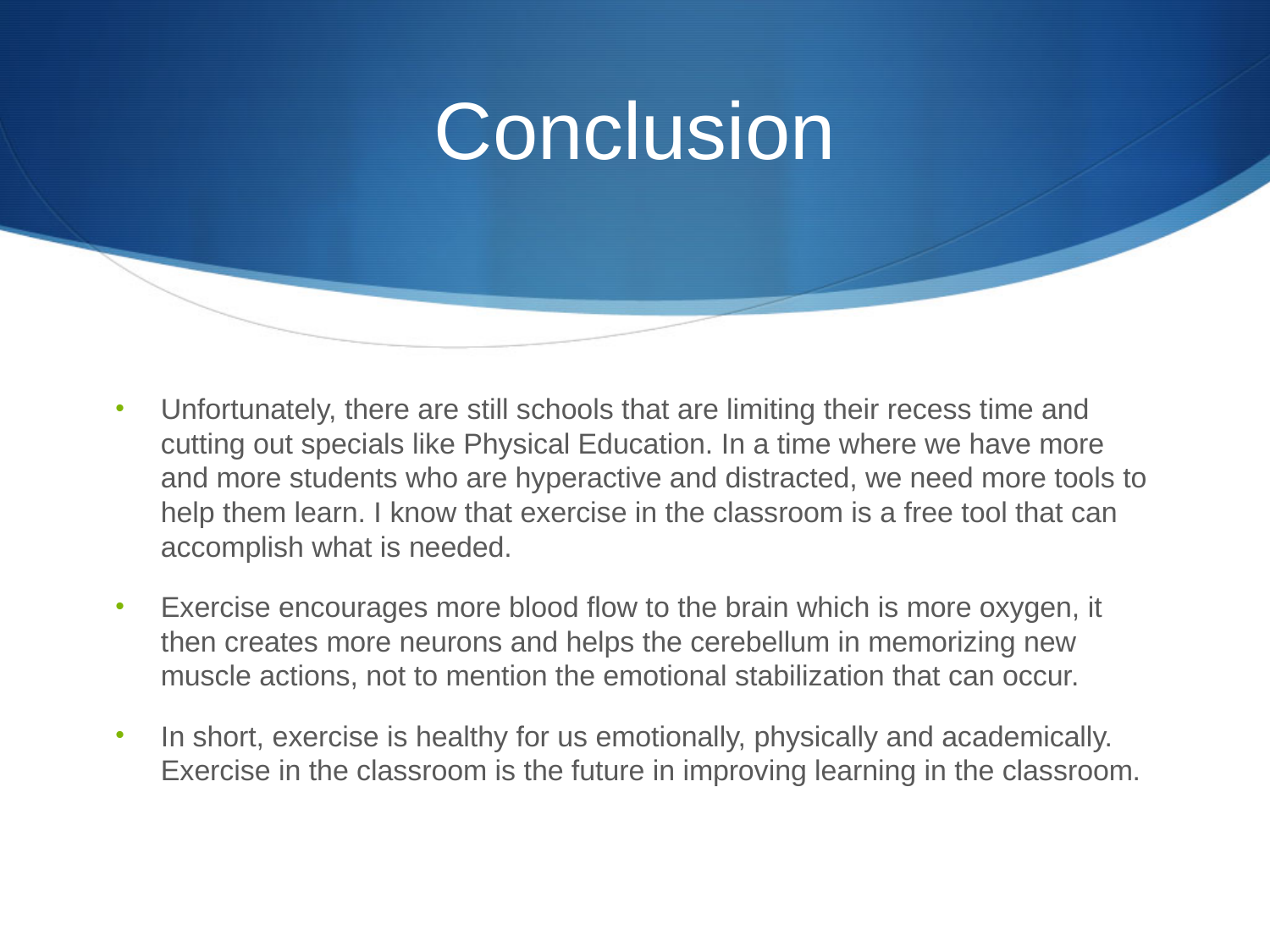

# Conclusion
Unfortunately, there are still schools that are limiting their recess time and cutting out specials like Physical Education. In a time where we have more and more students who are hyperactive and distracted, we need more tools to help them learn. I know that exercise in the classroom is a free tool that can accomplish what is needed.
Exercise encourages more blood flow to the brain which is more oxygen, it then creates more neurons and helps the cerebellum in memorizing new muscle actions, not to mention the emotional stabilization that can occur.
In short, exercise is healthy for us emotionally, physically and academically. Exercise in the classroom is the future in improving learning in the classroom.